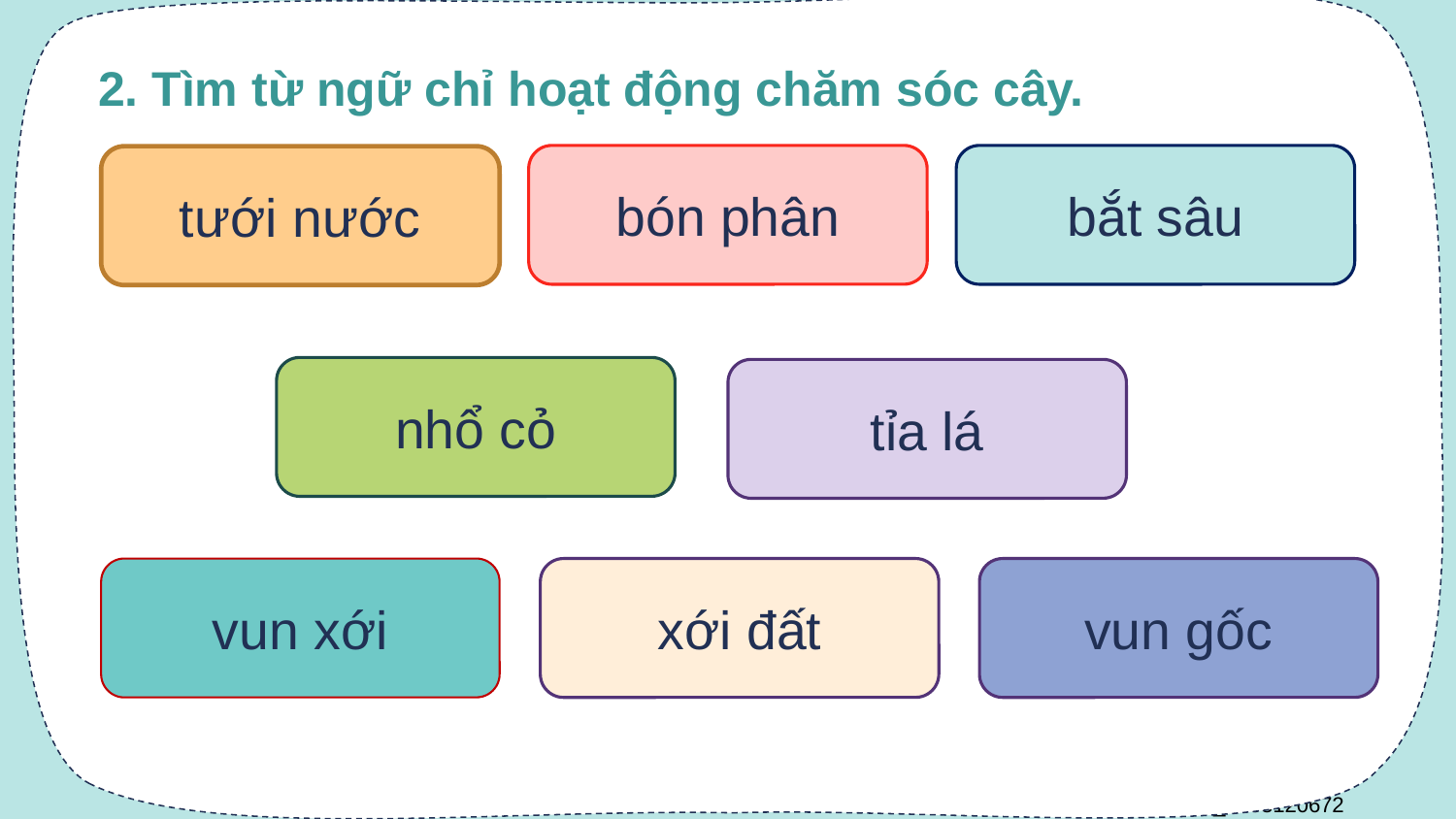

2. Tìm từ ngữ chỉ hoạt động chăm sóc cây.
bắt sâu
bón phân
tưới nước
nhổ cỏ
tỉa lá
vun gốc
xới đất
vun xới